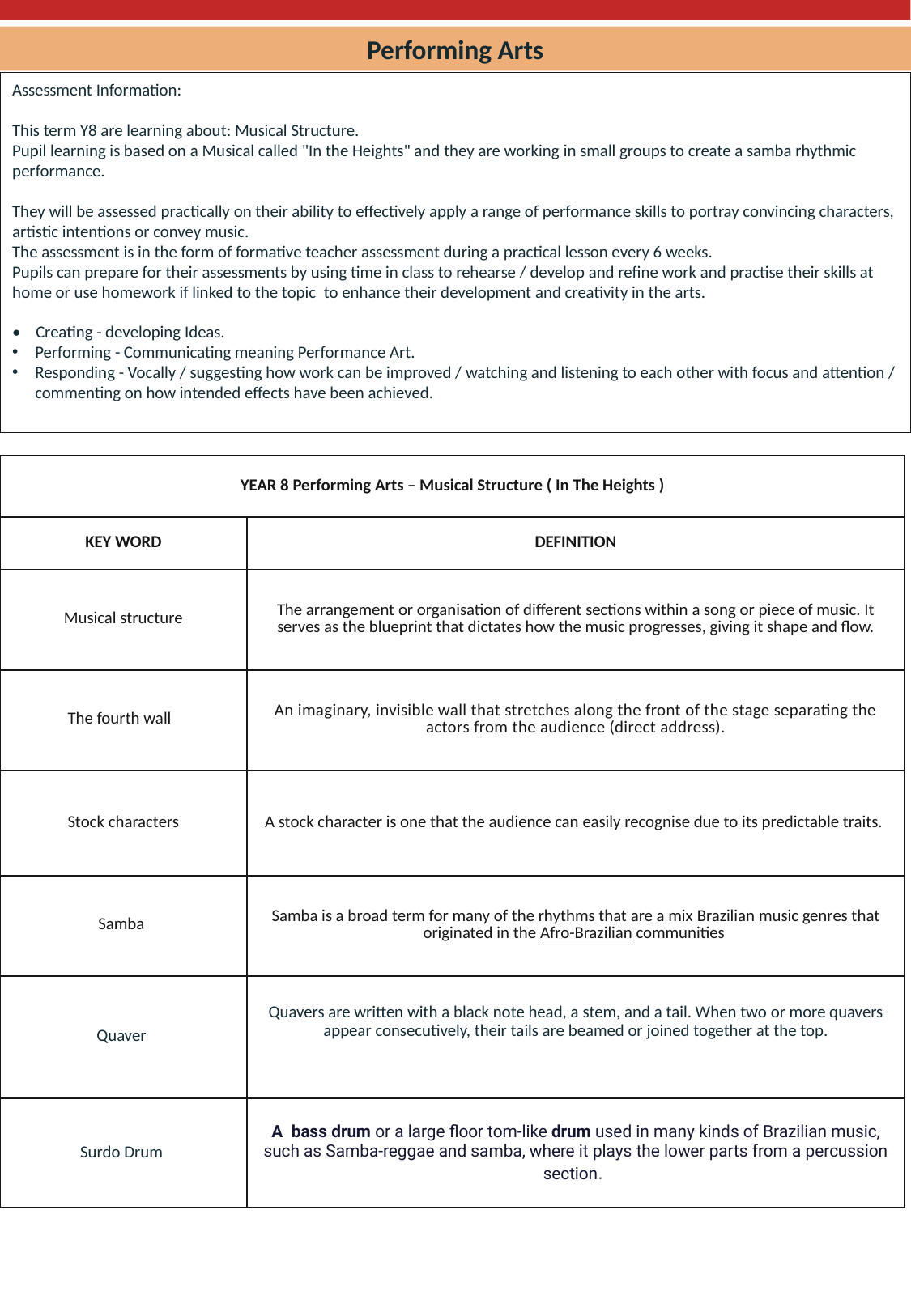

Performing Arts
Assessment Information:

This term Y8 are learning about: Musical Structure.
Pupil learning is based on a Musical called "In the Heights" and they are working in small groups to create a samba rhythmic performance.

They will be assessed practically on their ability to effectively apply a range of performance skills to portray convincing characters, artistic intentions or convey music.
The assessment is in the form of formative teacher assessment during a practical lesson every 6 weeks.
Pupils can prepare for their assessments by using time in class to rehearse / develop and refine work and practise their skills at home or use homework if linked to the topic  to enhance their development and creativity in the arts.

•    Creating - developing Ideas.
Performing - Communicating meaning Performance Art.
Responding - Vocally / suggesting how work can be improved / watching and listening to each other with focus and attention / commenting on how intended effects have been achieved.

| YEAR 8 Performing Arts – Musical Structure ( In The Heights ) |  |
| --- | --- |
| KEY WORD | DEFINITION |
| Musical structure | The arrangement or organisation of different sections within a song or piece of music. It serves as the blueprint that dictates how the music progresses, giving it shape and flow. |
| The fourth wall | An imaginary, invisible wall that stretches along the front of the stage separating the actors from the audience (direct address). |
| Stock characters | A stock character is one that the audience can easily recognise due to its predictable traits. |
| Samba | Samba is a broad term for many of the rhythms that are a mix Brazilian music genres that originated in the Afro-Brazilian communities |
| Quaver | Quavers are written with a black note head, a stem, and a tail. When two or more quavers appear consecutively, their tails are beamed or joined together at the top. |
| Surdo Drum | A bass drum or a large floor tom-like drum used in many kinds of Brazilian music, such as Samba-reggae and samba, where it plays the lower parts from a percussion section. |